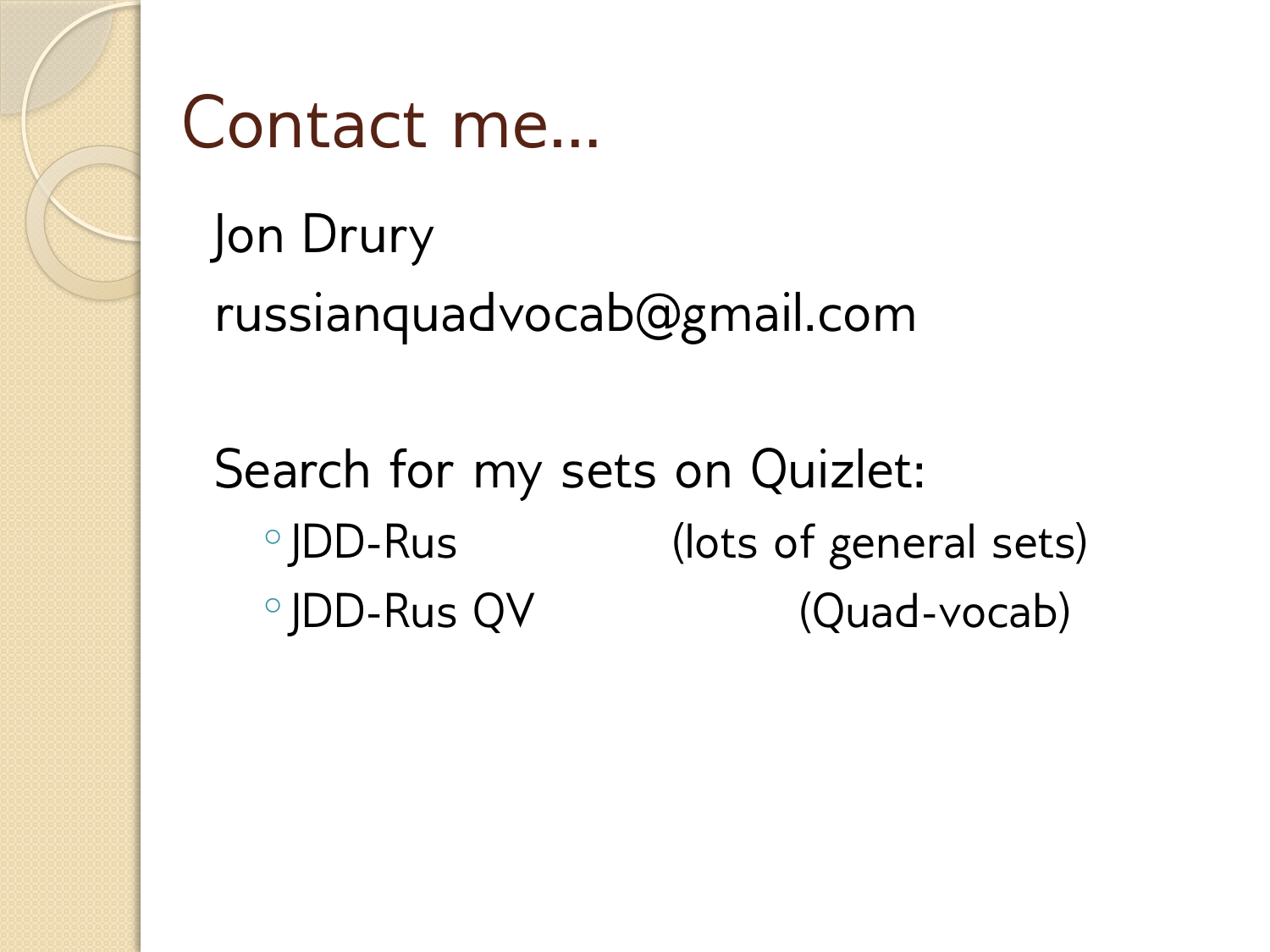

# Contact me…
Jon Drury
russianquadvocab@gmail.com

Search for my sets on Quizlet:
JDD-Rus  		(lots of general sets)
JDD-Rus QV 		(Quad-vocab)